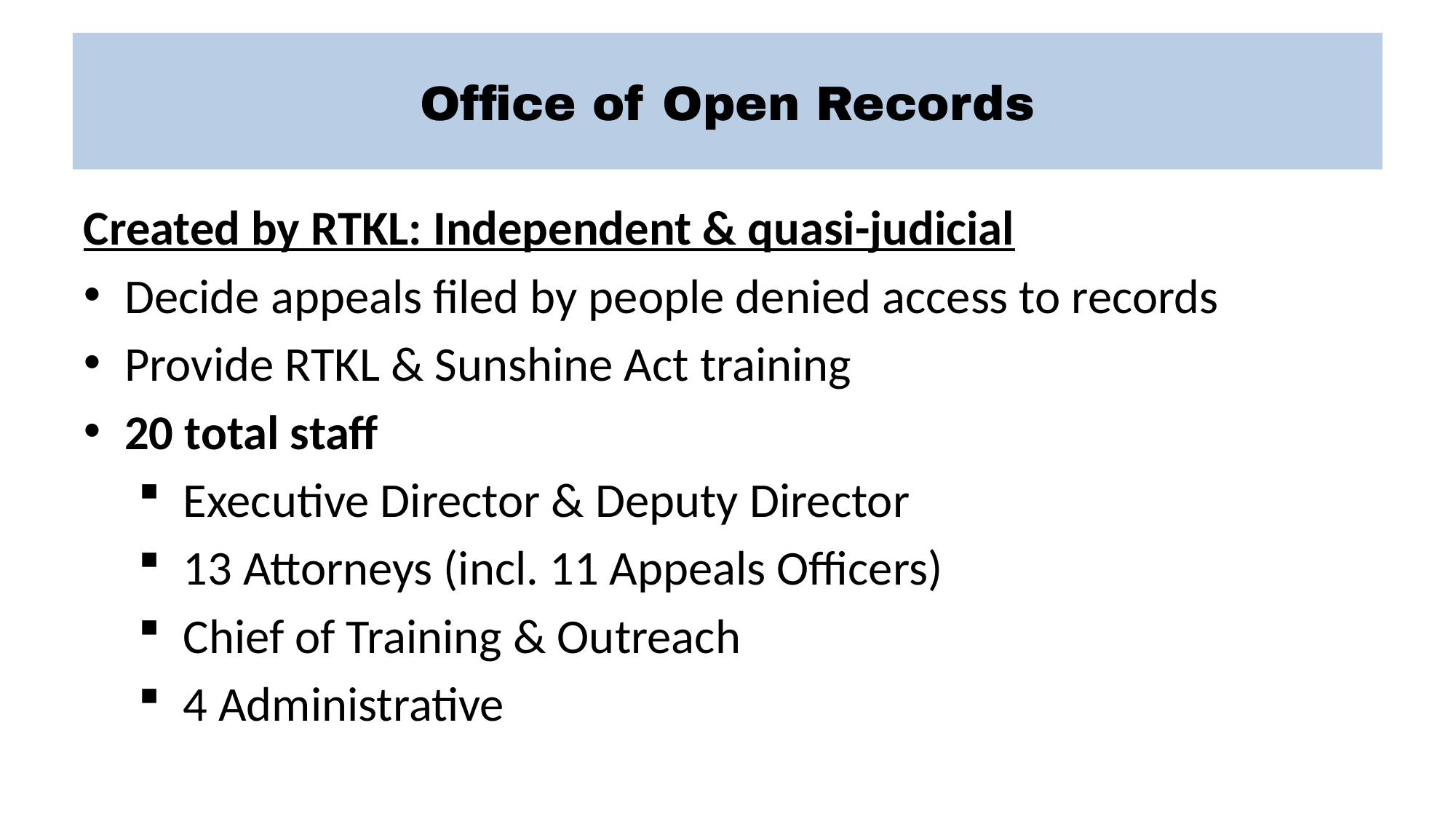

# Office of Open Records
Created by RTKL: Independent & quasi-judicial
Decide appeals filed by people denied access to records
Provide RTKL & Sunshine Act training
20 total staff
 Executive Director & Deputy Director
 13 Attorneys (incl. 11 Appeals Officers)
 Chief of Training & Outreach
 4 Administrative